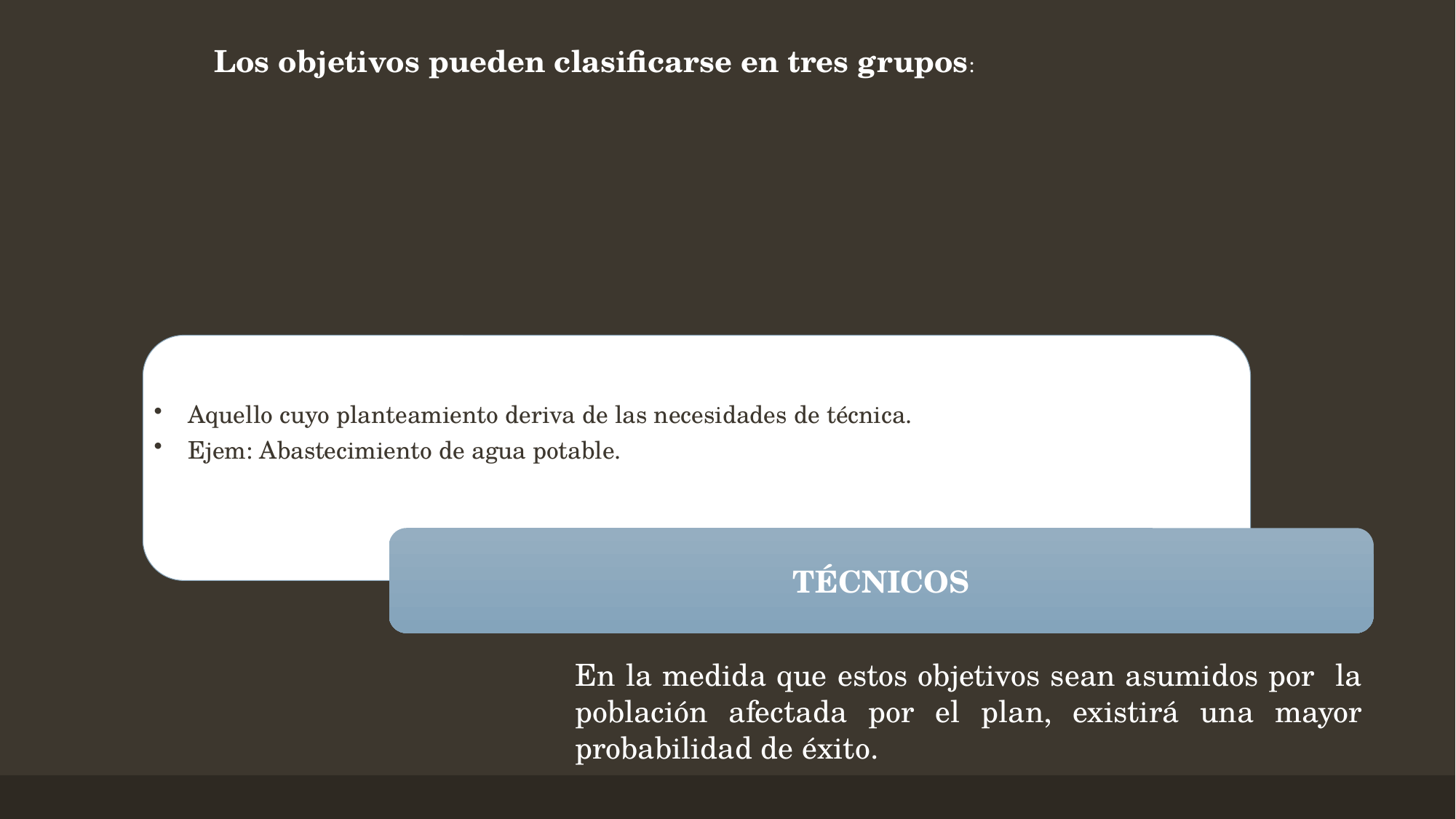

Los objetivos pueden clasificarse en tres grupos:
TÉCNICOS
Aquello cuyo planteamiento deriva de las necesidades de técnica.
Ejem: Abastecimiento de agua potable.
En la medida que estos objetivos sean asumidos por  la población afectada por el plan, existirá una mayor probabilidad de éxito.